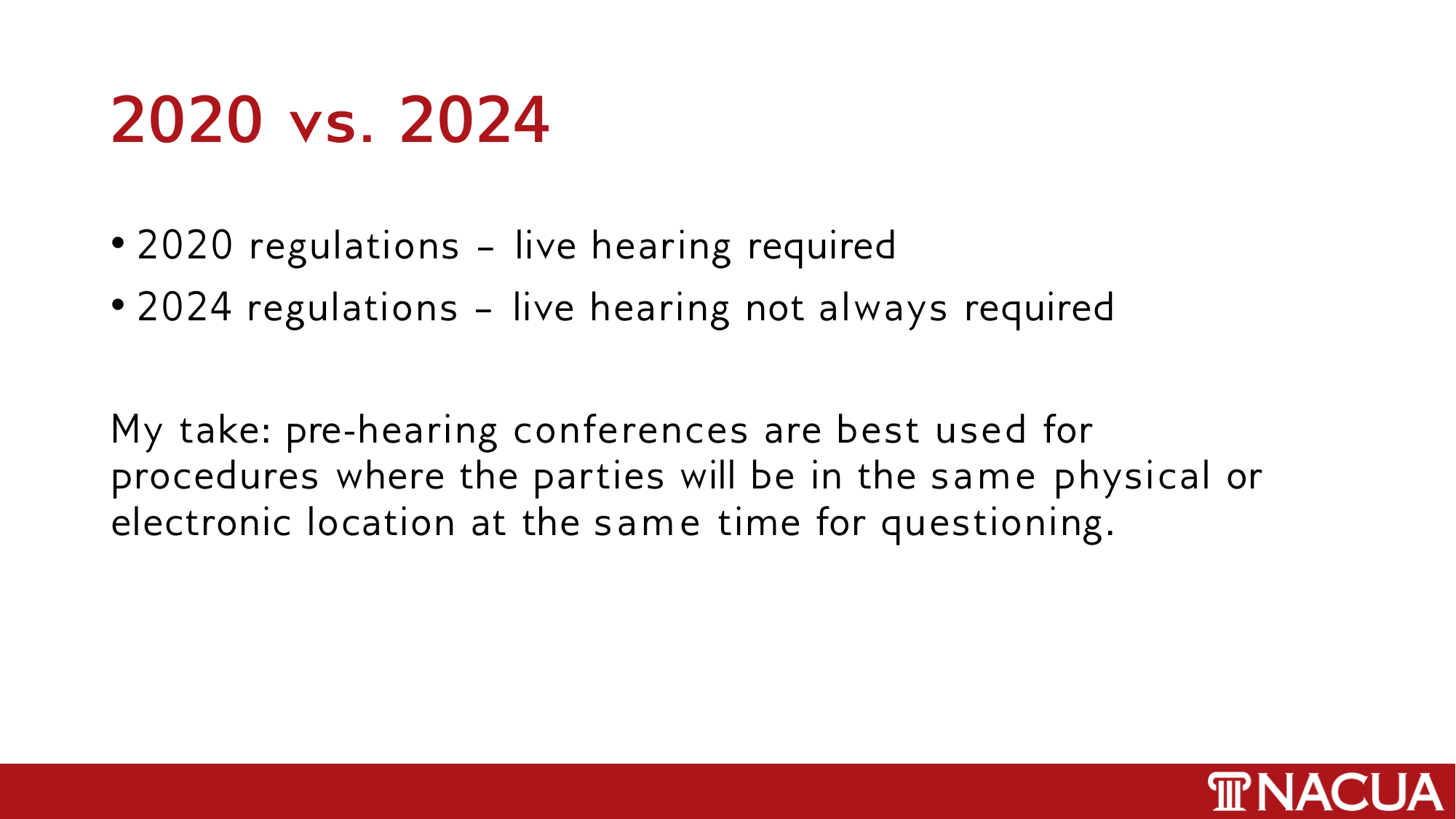

# 2020 vs. 2024
2020 regulations – live hearing required
2024 regulations – live hearing not always required

My take: pre-hearing conferences are best used for procedures where the parties will be in the same physical or electronic location at the same time for questioning.